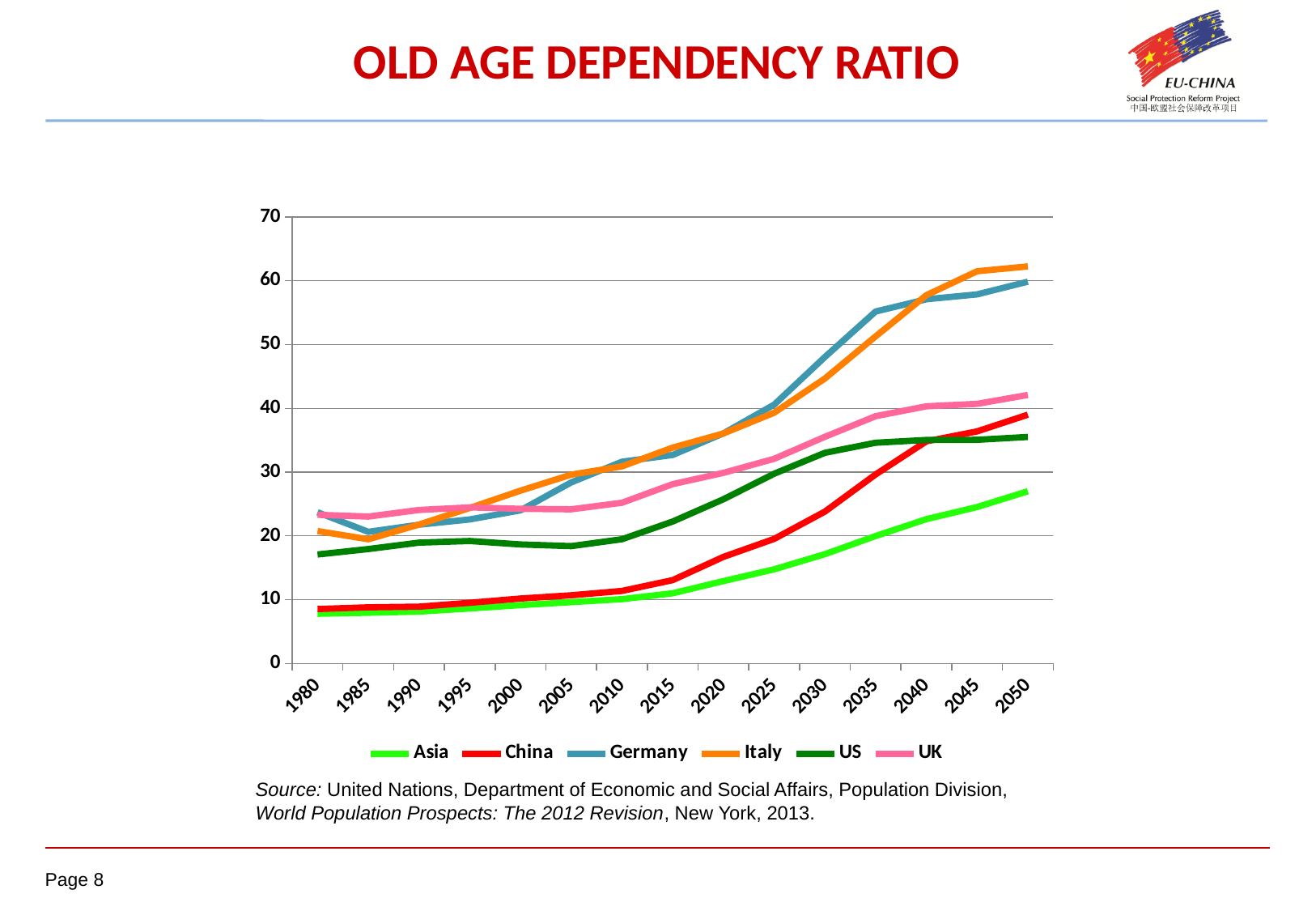

# OLD AGE DEPENDENCY RATIO

### Chart

| Category |  |  |  |  |  |  |
|---|---|---|---|---|---|---|
| 1980 | 7.7852871165064945 | 8.527355098758152 | 23.6879706899476 | 20.748357641611786 | 17.0749276840225 | 23.3012336091861 |
| 1985 | 7.9427625539899624 | 8.79277686857119 | 20.6294184665813 | 19.4611017571408 | 17.9336645396075 | 23.02210582572759 |
| 1990 | 8.124216046204758 | 8.897228692941498 | 21.7441220456987 | 21.767644672220353 | 18.936237463789087 | 24.058261827436425 |
| 1995 | 8.60845484633438 | 9.499934764264005 | 22.575122181037855 | 24.3739374824703 | 19.18863688122197 | 24.4617920274588 |
| 2000 | 9.133389761613813 | 10.172520895738012 | 23.9999215990817 | 27.085450815789056 | 18.653928767337124 | 24.240531686033233 |
| 2005 | 9.605764516175611 | 10.682353382130698 | 28.381847021837412 | 29.608132834207478 | 18.384924966897824 | 24.165036554070486 |
| 2010 | 10.072535714804324 | 11.359417663946713 | 31.6326574149323 | 30.902236985272044 | 19.471687731175155 | 25.191975212253634 |
| 2015 | 10.994127985704498 | 13.056157187785002 | 32.68773104898711 | 33.843431108792416 | 22.245376121020588 | 28.1058129010938 |
| 2020 | 12.909407471714701 | 16.70316613057219 | 36.07427475884774 | 36.0609809419442 | 25.732996737888 | 29.884319085361074 |
| 2025 | 14.7494911726451 | 19.518321059431 | 40.5783836382855 | 39.3043147047087 | 29.748740976302162 | 32.0836662141013 |
| 2030 | 17.126278657419434 | 23.8043226206087 | 48.0505023779732 | 44.6738361166497 | 33.024468245637145 | 35.534502336255535 |
| 2035 | 19.968960986436986 | 29.63381476037553 | 55.1827105797856 | 51.27824234147547 | 34.606241998477 | 38.76778625249246 |
| 2040 | 22.614936995611433 | 34.82625987511716 | 57.102939788404335 | 57.7421370520326 | 35.03766397039436 | 40.3227467759139 |
| 2045 | 24.51205526971273 | 36.3863526120174 | 57.86758033584696 | 61.4927873669086 | 35.06717914628121 | 40.704228871367995 |
| 2050 | 26.992270445913178 | 39.002266633806144 | 59.8594857304699 | 62.25456186788196 | 35.5115143311546 | 42.09885400242411 |
Source: United Nations, Department of Economic and Social Affairs, Population Division, World Population Prospects: The 2012 Revision, New York, 2013.